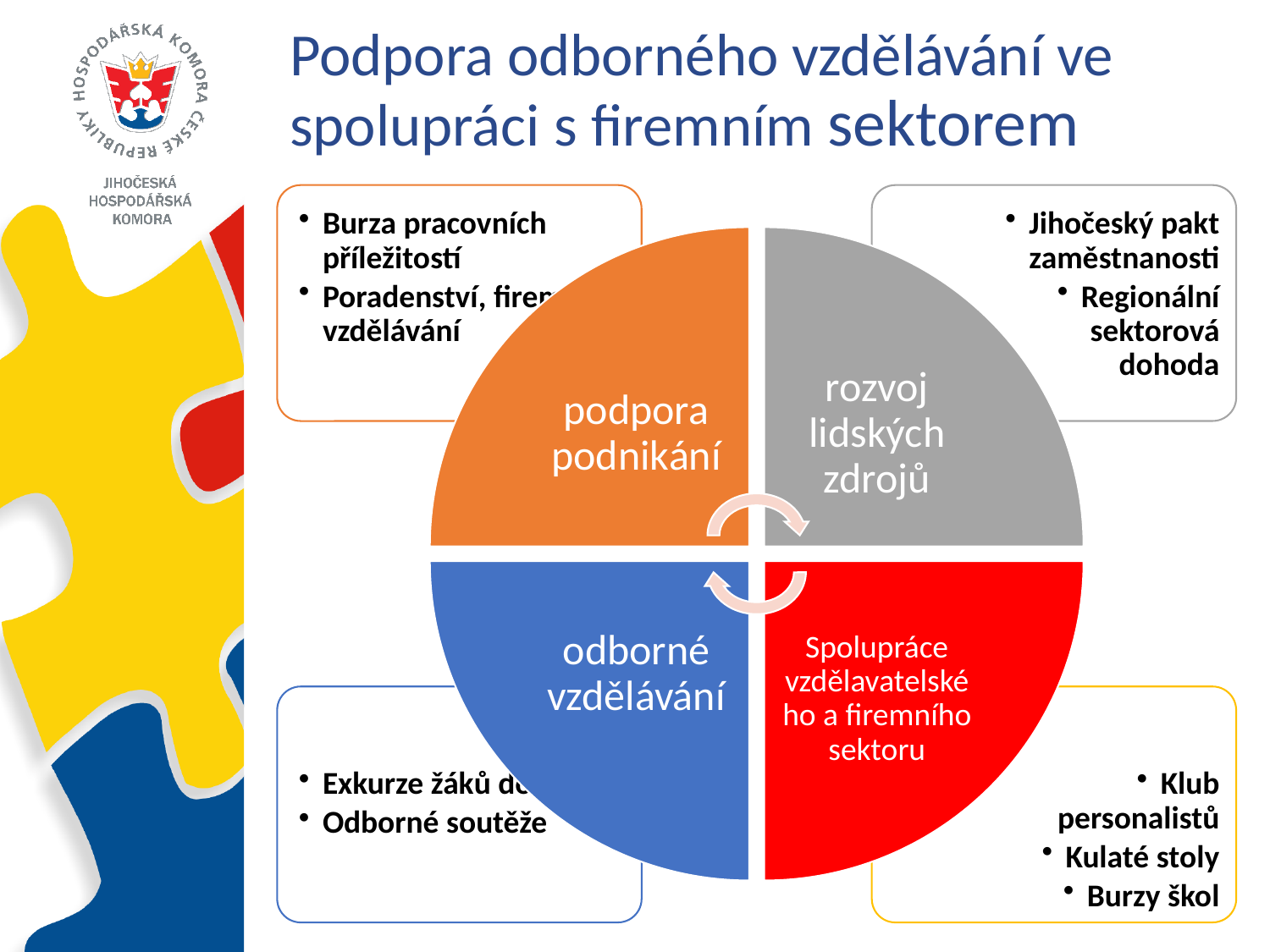

# Podpora odborného vzdělávání ve spolupráci s firemním sektorem

Klub personalistů
Kulaté stoly
Burzy škol
Exkurze žáků do firem
Odborné soutěže
Jihočeský pakt zaměstnanosti
Regionální sektorová dohoda
Burza pracovních příležitostí
Poradenství, firemní vzdělávání
podpora podnikání
rozvoj lidských zdrojů

Spolupráce vzdělavatelského a firemního sektoru
odborné vzdělávání